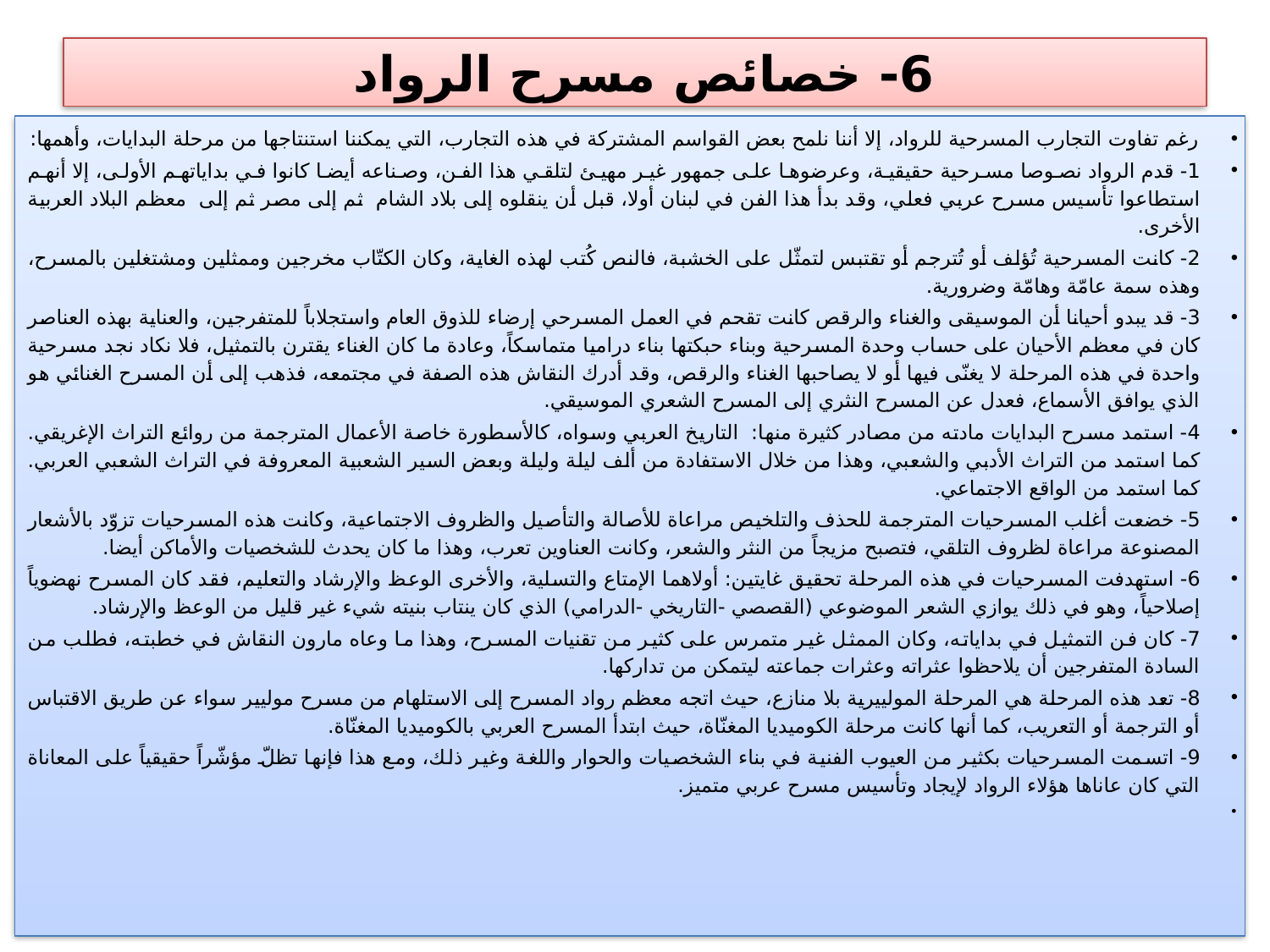

# 6- خصائص مسرح الرواد
رغم تفاوت التجارب المسرحية للرواد، إلا أننا نلمح بعض القواسم المشتركة في هذه التجارب، التي يمكننا استنتاجها من مرحلة البدايات، وأهمها:
1- قدم الرواد نصوصا مسرحية حقيقية، وعرضوها على جمهور غير مهيئ لتلقي هذا الفن، وصناعه أيضا كانوا في بداياتهم الأولى، إلا أنهم استطاعوا تأسيس مسرح عربي فعلي، وقد بدأ هذا الفن في لبنان أولا، قبل أن ينقلوه إلى بلاد الشام  ثم إلى مصر ثم إلى  معظم البلاد العربية الأخرى.
2- كانت المسرحية تُؤلف أو تُترجم أو تقتبس لتمثّل على الخشبة، فالنص كُتب لهذه الغاية، وكان الكتّاب مخرجين وممثلين ومشتغلين بالمسرح، وهذه سمة عامّة وهامّة وضرورية.
3- قد يبدو أحيانا أن الموسيقى والغناء والرقص كانت تقحم في العمل المسرحي إرضاء للذوق العام واستجلاباً للمتفرجين، والعناية بهذه العناصر كان في معظم الأحيان على حساب وحدة المسرحية وبناء حبكتها بناء دراميا متماسكاً، وعادة ما كان الغناء يقترن بالتمثيل، فلا نكاد نجد مسرحية واحدة في هذه المرحلة لا يغنّى فيها أو لا يصاحبها الغناء والرقص، وقد أدرك النقاش هذه الصفة في مجتمعه، فذهب إلى أن المسرح الغنائي هو الذي يوافق الأسماع، فعدل عن المسرح النثري إلى المسرح الشعري الموسيقي.
4- استمد مسرح البدايات مادته من مصادر كثيرة منها:  التاريخ العربي وسواه، كالأسطورة خاصة الأعمال المترجمة من روائع التراث الإغريقي. كما استمد من التراث الأدبي والشعبي، وهذا من خلال الاستفادة من ألف ليلة وليلة وبعض السير الشعبية المعروفة في التراث الشعبي العربي. كما استمد من الواقع الاجتماعي.
5- خضعت أغلب المسرحيات المترجمة للحذف والتلخيص مراعاة للأصالة والتأصيل والظروف الاجتماعية، وكانت هذه المسرحيات تزوّد بالأشعار المصنوعة مراعاة لظروف التلقي، فتصبح مزيجاً من النثر والشعر، وكانت العناوين تعرب، وهذا ما كان يحدث للشخصيات والأماكن أيضا.
6- استهدفت المسرحيات في هذه المرحلة تحقيق غايتين: أولاهما الإمتاع والتسلية، والأخرى الوعظ والإرشاد والتعليم، فقد كان المسرح نهضوياً إصلاحياً، وهو في ذلك يوازي الشعر الموضوعي (القصصي -التاريخي -الدرامي) الذي كان ينتاب بنيته شيء غير قليل من الوعظ والإرشاد.
7- كان فن التمثيل في بداياته، وكان الممثل غير متمرس على كثير من تقنيات المسرح، وهذا ما وعاه مارون النقاش في خطبته، فطلب من السادة المتفرجين أن يلاحظوا عثراته وعثرات جماعته ليتمكن من تداركها.
8- تعد هذه المرحلة هي المرحلة المولييرية بلا منازع، حيث اتجه معظم رواد المسرح إلى الاستلهام من مسرح موليير سواء عن طريق الاقتباس أو الترجمة أو التعريب، كما أنها كانت مرحلة الكوميديا المغنّاة، حيث ابتدأ المسرح العربي بالكوميديا المغنّاة.
9- اتسمت المسرحيات بكثير من العيوب الفنية في بناء الشخصيات والحوار واللغة وغير ذلك، ومع هذا فإنها تظلّ مؤشّراً حقيقياً على المعاناة التي كان عاناها هؤلاء الرواد لإيجاد وتأسيس مسرح عربي متميز.